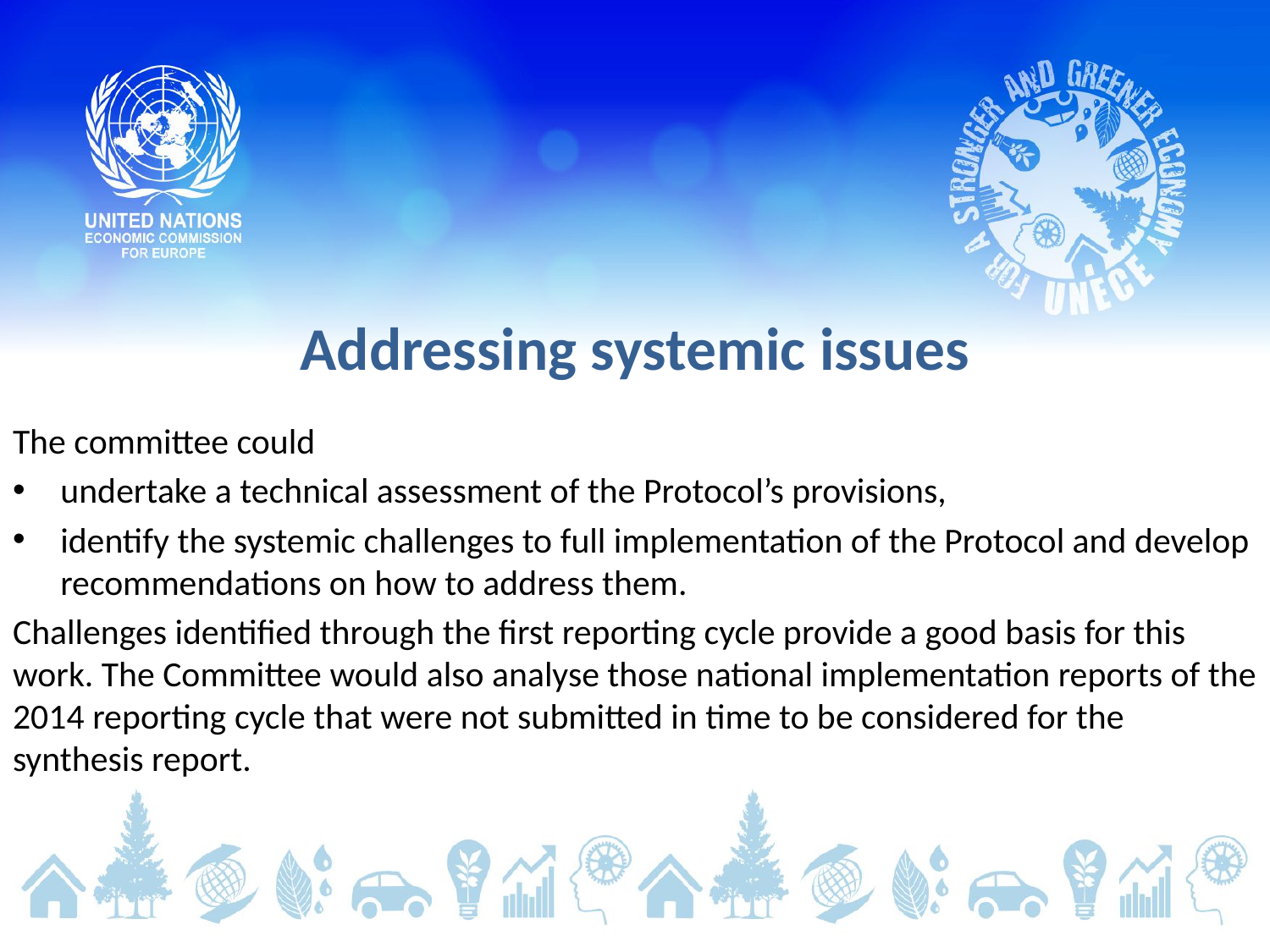

# Addressing systemic issues
The committee could
undertake a technical assessment of the Protocol’s provisions,
identify the systemic challenges to full implementation of the Protocol and develop recommendations on how to address them.
Challenges identified through the first reporting cycle provide a good basis for this work. The Committee would also analyse those national implementation reports of the 2014 reporting cycle that were not submitted in time to be considered for the synthesis report.